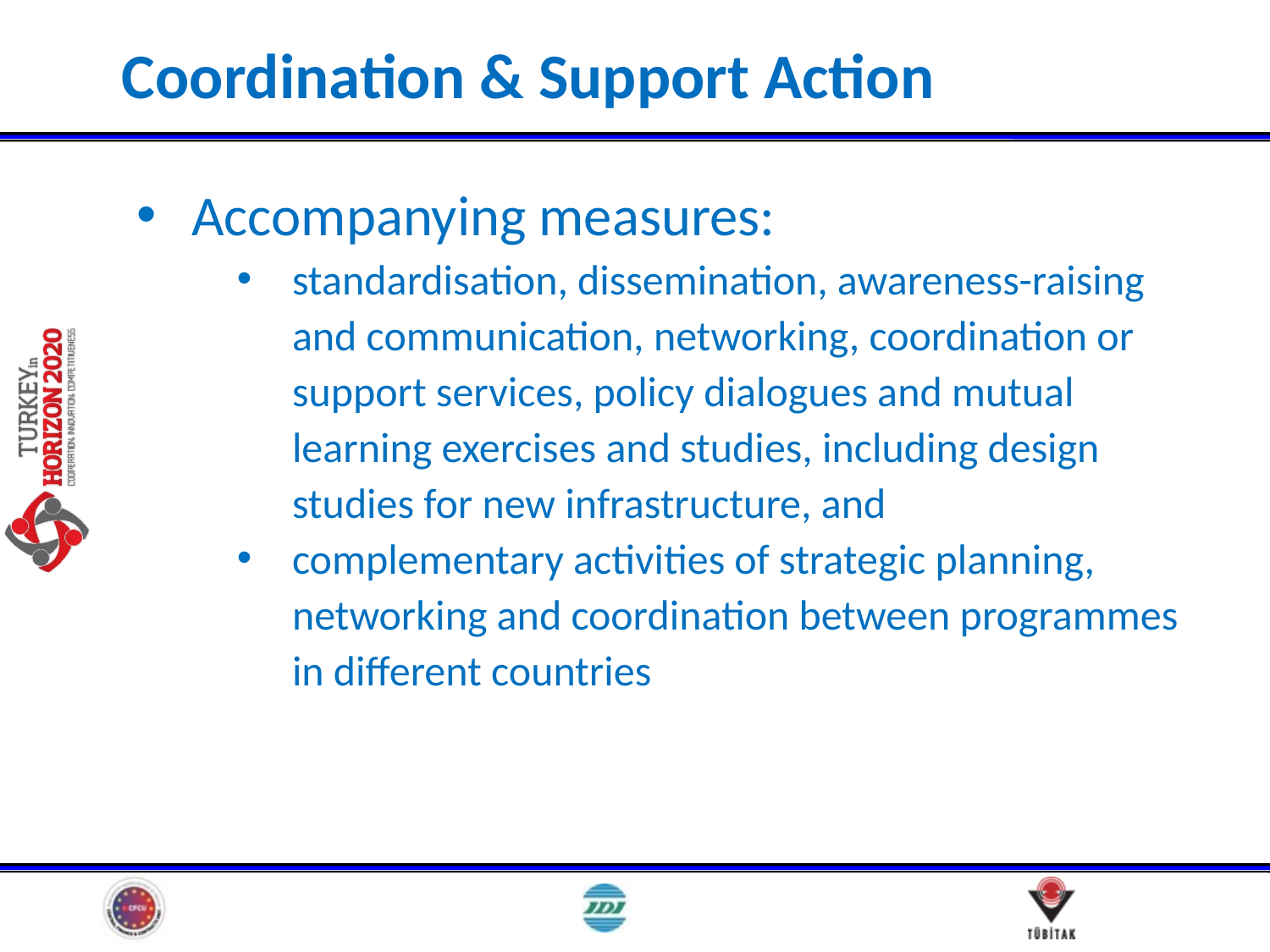

# Coordination & Support Action
Accompanying measures:
standardisation, dissemination, awareness-raising and communication, networking, coordination or support services, policy dialogues and mutual learning exercises and studies, including design studies for new infrastructure, and
complementary activities of strategic planning, networking and coordination between programmes in different countries